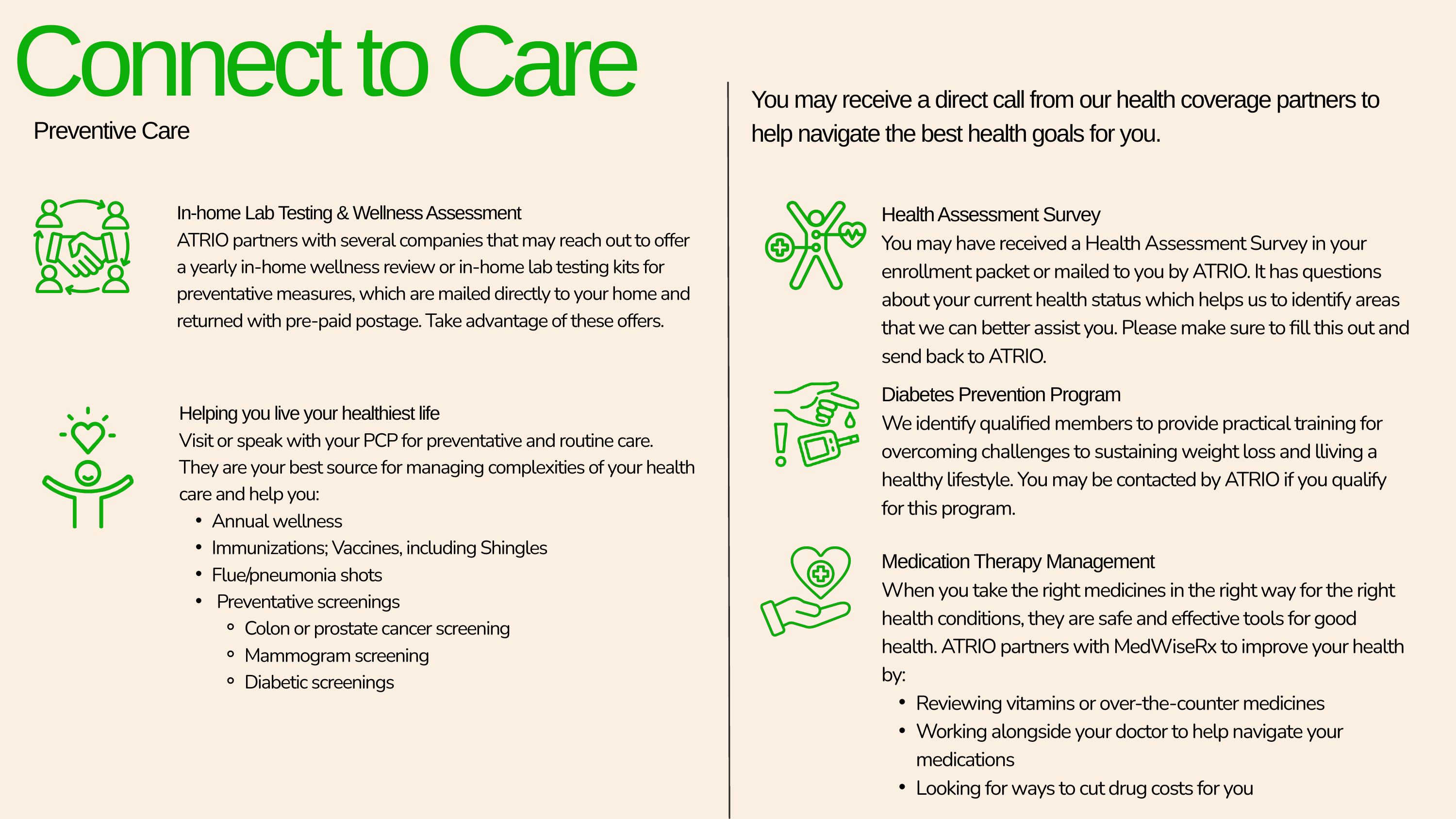

Connect to Care
You may receive a direct call from our health coverage partners to help navigate the best health goals for you.

Preventive Care
In-home Lab Testing & Wellness Assessment
ATRIO partners with several companies that may reach out to offer a yearly in-home wellness review or in-home lab testing kits for preventative measures, which are mailed directly to your home and returned with pre-paid postage. Take advantage of these offers.
Health Assessment Survey
You may have received a Health Assessment Survey in your enrollment packet or mailed to you by ATRIO. It has questions about your current health status which helps us to identify areas that we can better assist you. Please make sure to fill this out and send back to ATRIO.

Diabetes Prevention Program
We identify qualified members to provide practical training for overcoming challenges to sustaining weight loss and lliving a healthy lifestyle. You may be contacted by ATRIO if you qualify for this program.

Helping you live your healthiest life
Visit or speak with your PCP for preventative and routine care. They are your best source for managing complexities of your health care and help you:
Annual wellness
Immunizations; Vaccines, including Shingles
Flue/pneumonia shots
 Preventative screenings
Colon or prostate cancer screening
Mammogram screening
Diabetic screenings

Medication Therapy Management
When you take the right medicines in the right way for the right health conditions, they are safe and effective tools for good health. ATRIO partners with MedWiseRx to improve your health by:
Reviewing vitamins or over-the-counter medicines
Working alongside your doctor to help navigate your medications
Looking for ways to cut drug costs for you